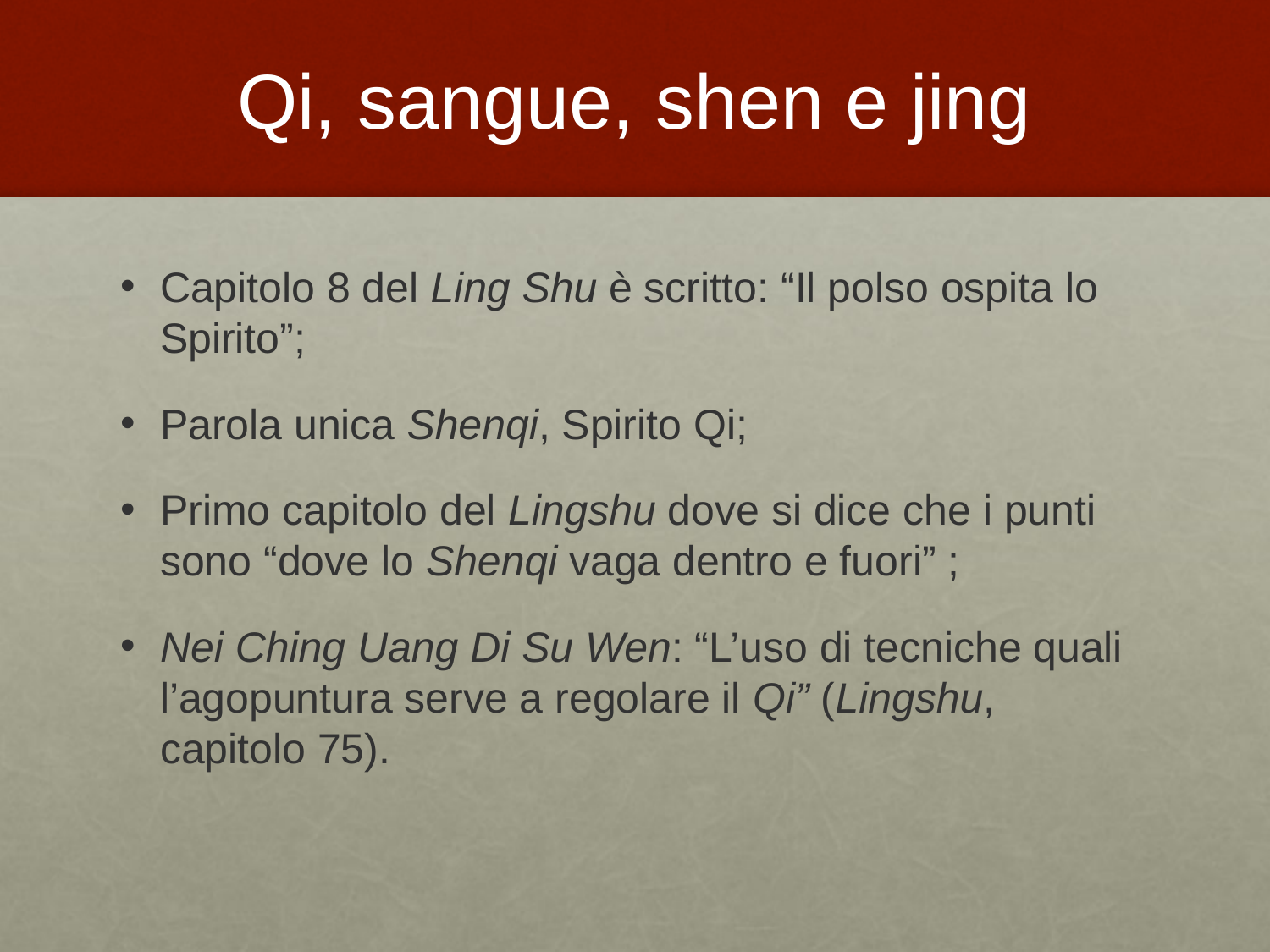

# Qi, sangue, shen e jing
Capitolo 8 del Ling Shu è scritto: “Il polso ospita lo Spirito”;
Parola unica Shenqi, Spirito Qi;
Primo capitolo del Lingshu dove si dice che i punti sono “dove lo Shenqi vaga dentro e fuori” ;
Nei Ching Uang Di Su Wen: “L’uso di tecniche quali l’agopuntura serve a regolare il Qi” (Lingshu, capitolo 75).